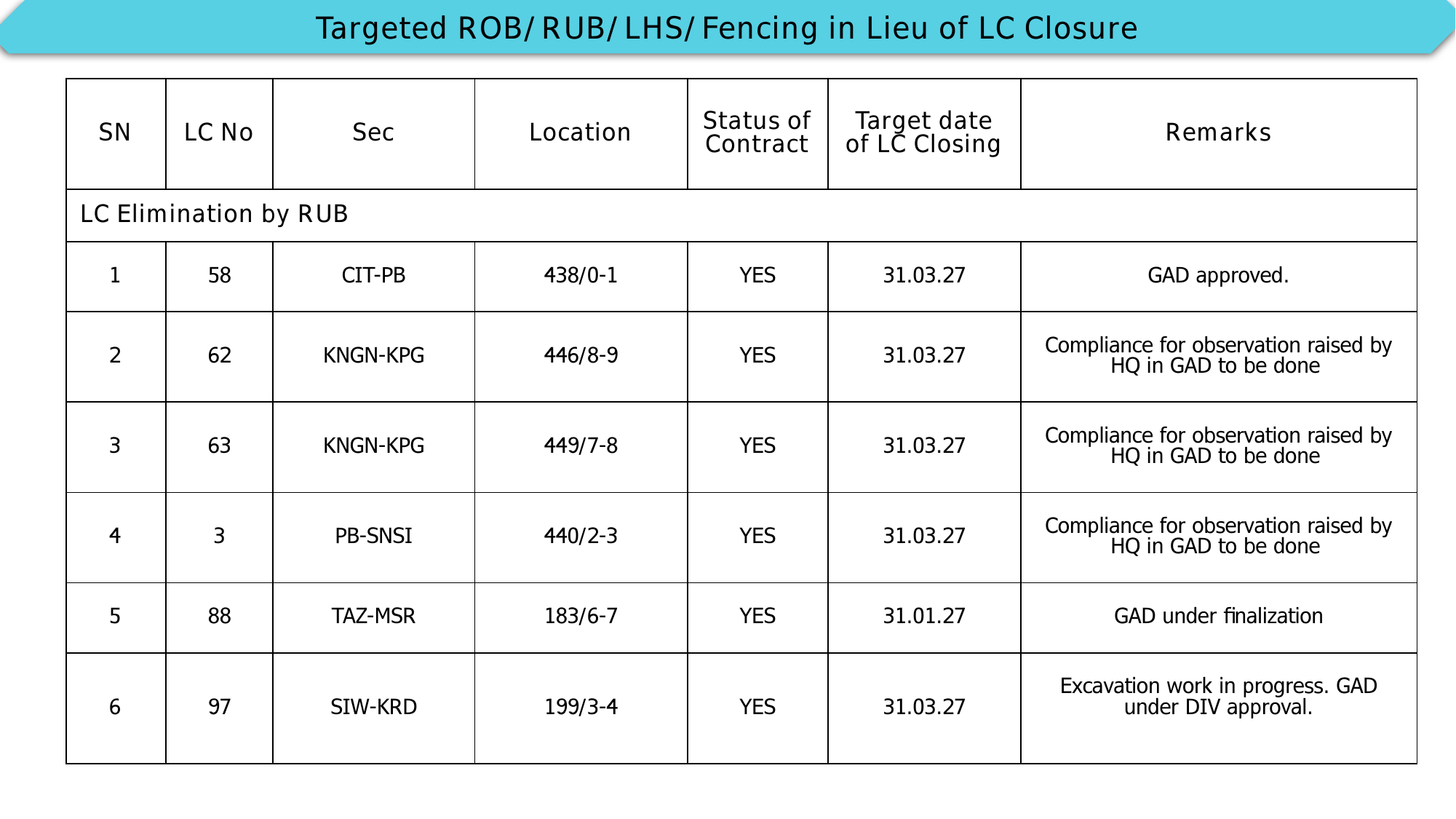

Targeted ROB/RUB/LHS/Fencing in Lieu of LC Closure
| SN | LC No | Sec | Location | Status of Contract | Target date of LC Closing | Remarks |
| --- | --- | --- | --- | --- | --- | --- |
| LC Elimination by RUB |  |  |  |  |  |  |
| 1 | 58 | CIT-PB | 438/0-1 | YES | 31.03.27 | GAD approved. |
| 2 | 62 | KNGN-KPG | 446/8-9 | YES | 31.03.27 | Compliance for observation raised by HQ in GAD to be done |
| 3 | 63 | KNGN-KPG | 449/7-8 | YES | 31.03.27 | Compliance for observation raised by HQ in GAD to be done |
| 4 | 3 | PB-SNSI | 440/2-3 | YES | 31.03.27 | Compliance for observation raised by HQ in GAD to be done |
| 5 | 88 | TAZ-MSR | 183/6-7 | YES | 31.01.27 | GAD under finalization |
| 6 | 97 | SIW-KRD | 199/3-4 | YES | 31.03.27 | Excavation work in progress. GAD under DIV approval. |